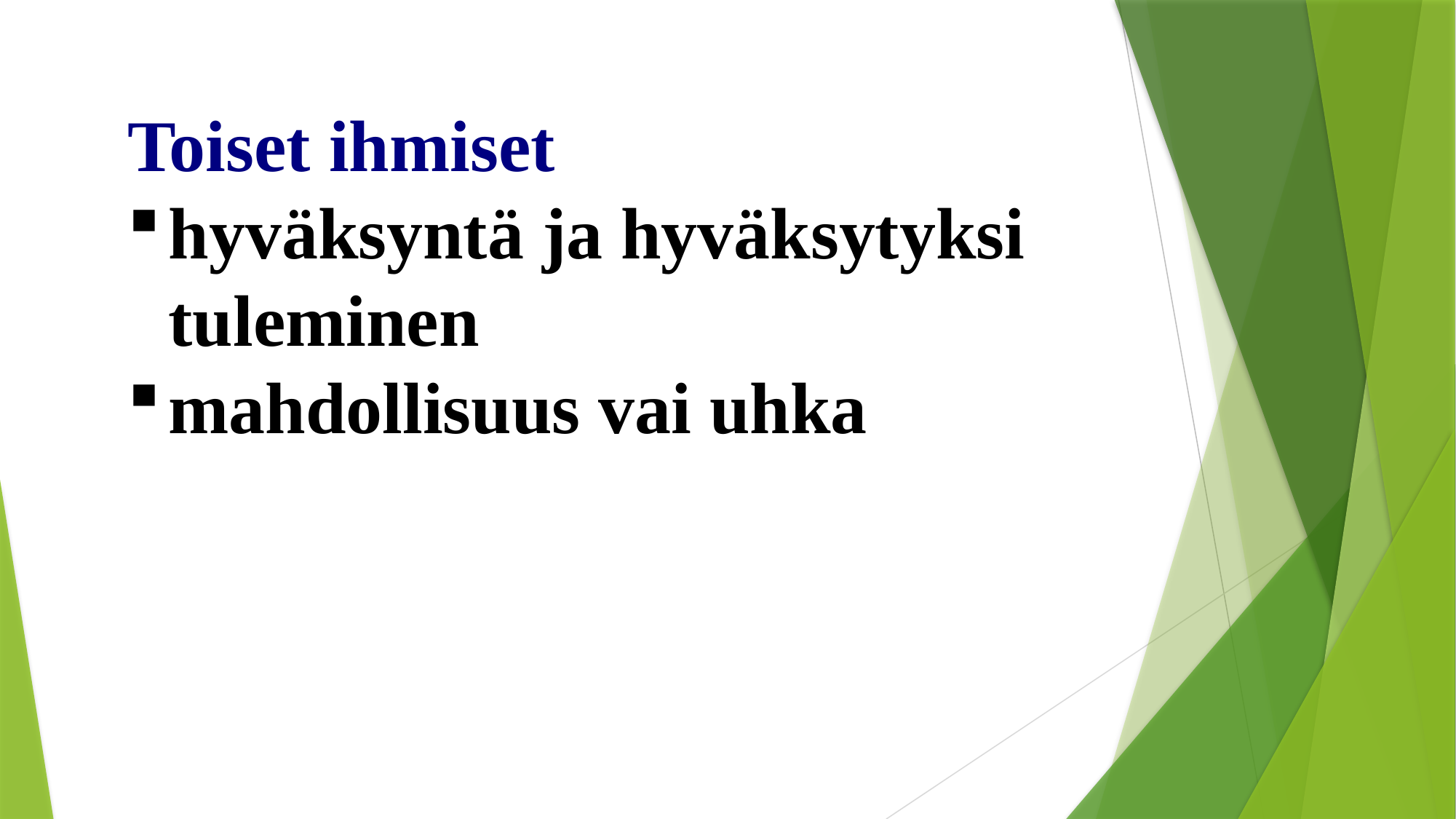

Toiset ihmiset
hyväksyntä ja hyväksytyksi tuleminen
mahdollisuus vai uhka